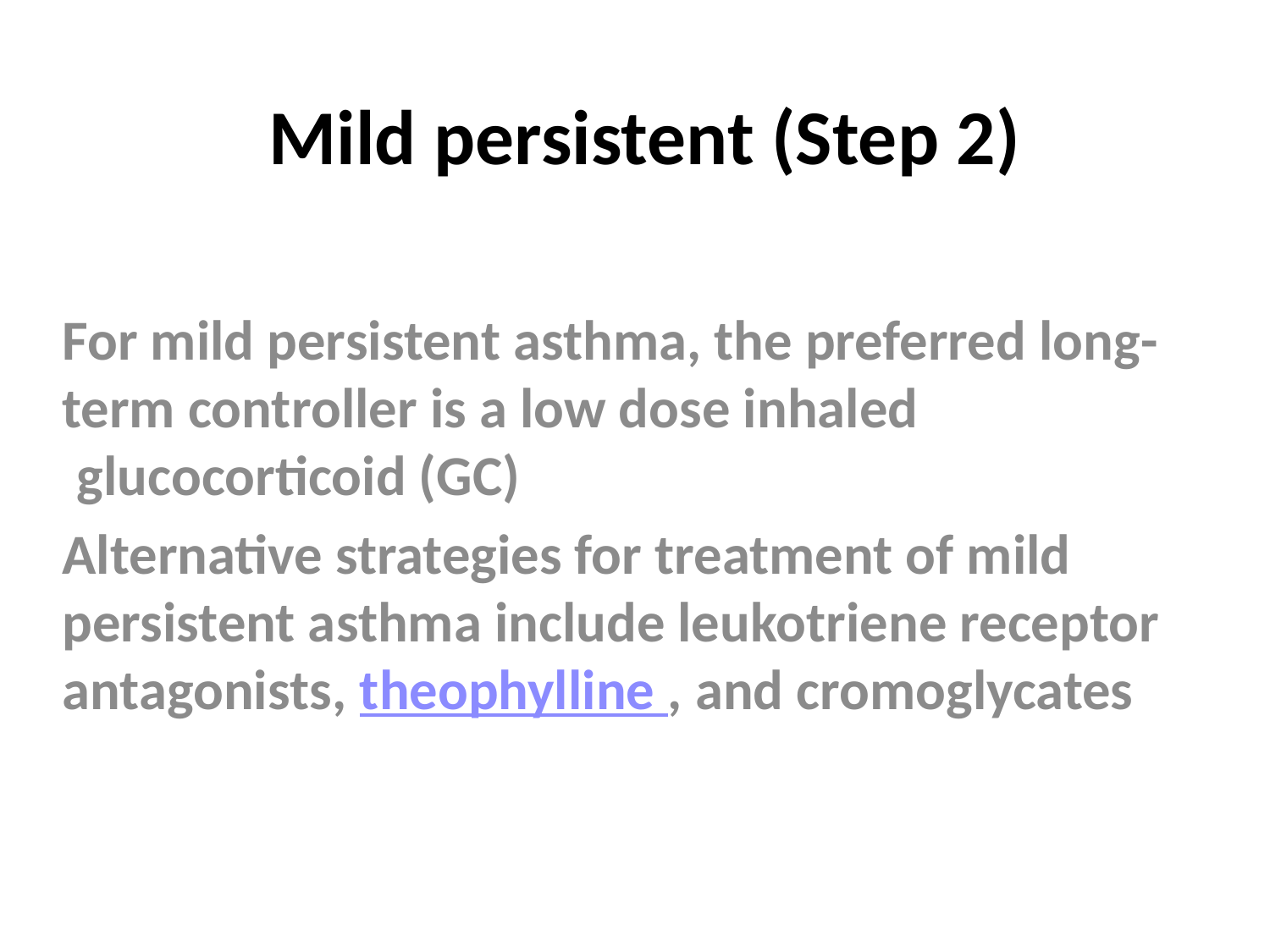

# Mild persistent (Step 2)

For mild persistent asthma, the preferred long-term controller is a low dose inhaled glucocorticoid (GC)
Alternative strategies for treatment of mild persistent asthma include leukotriene receptor antagonists, theophylline , and cromoglycates